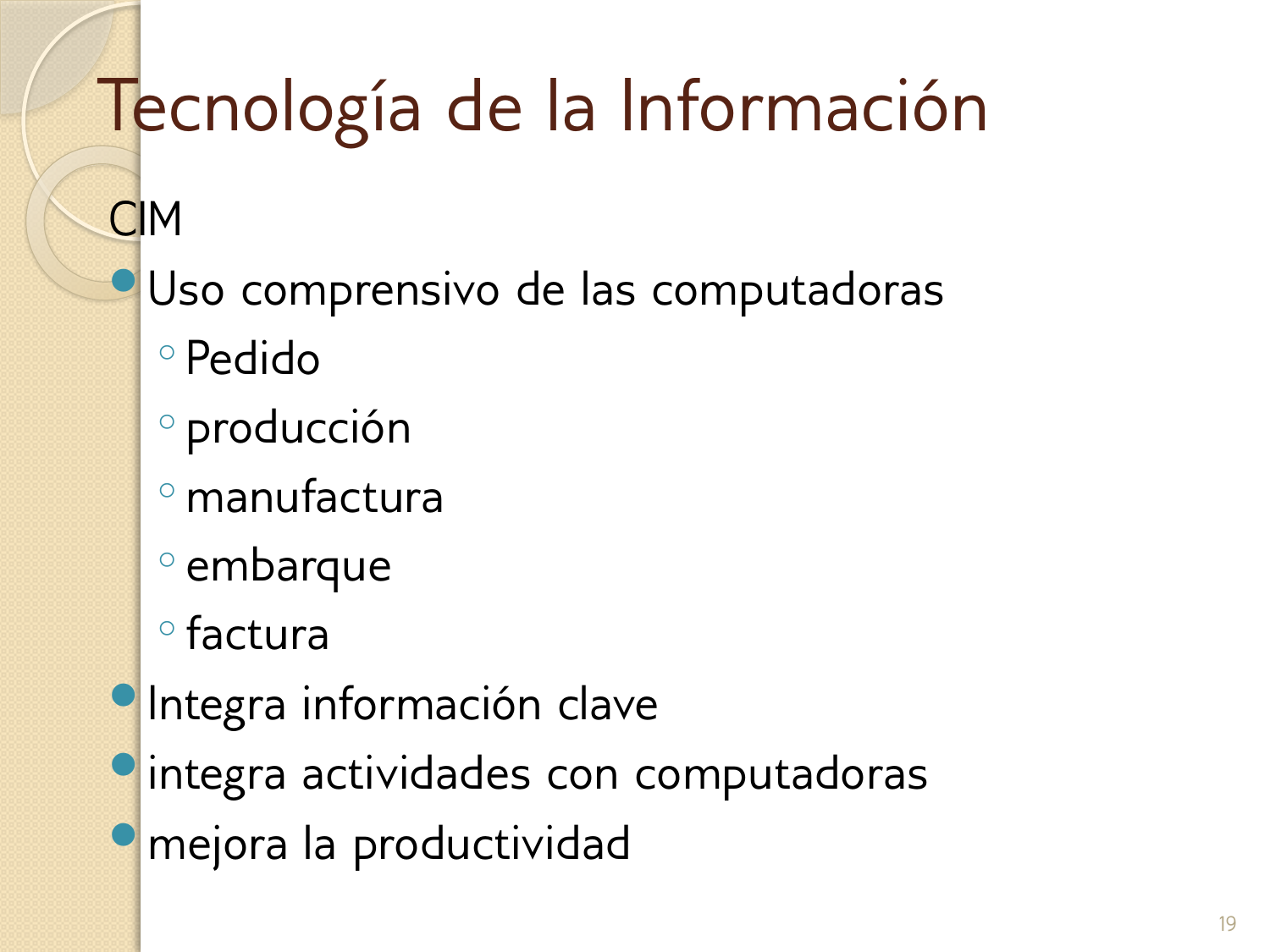

# Tecnología de la Información
CIM
Uso comprensivo de las computadoras
Pedido
producción
manufactura
embarque
factura
Integra información clave
integra actividades con computadoras
mejora la productividad
19